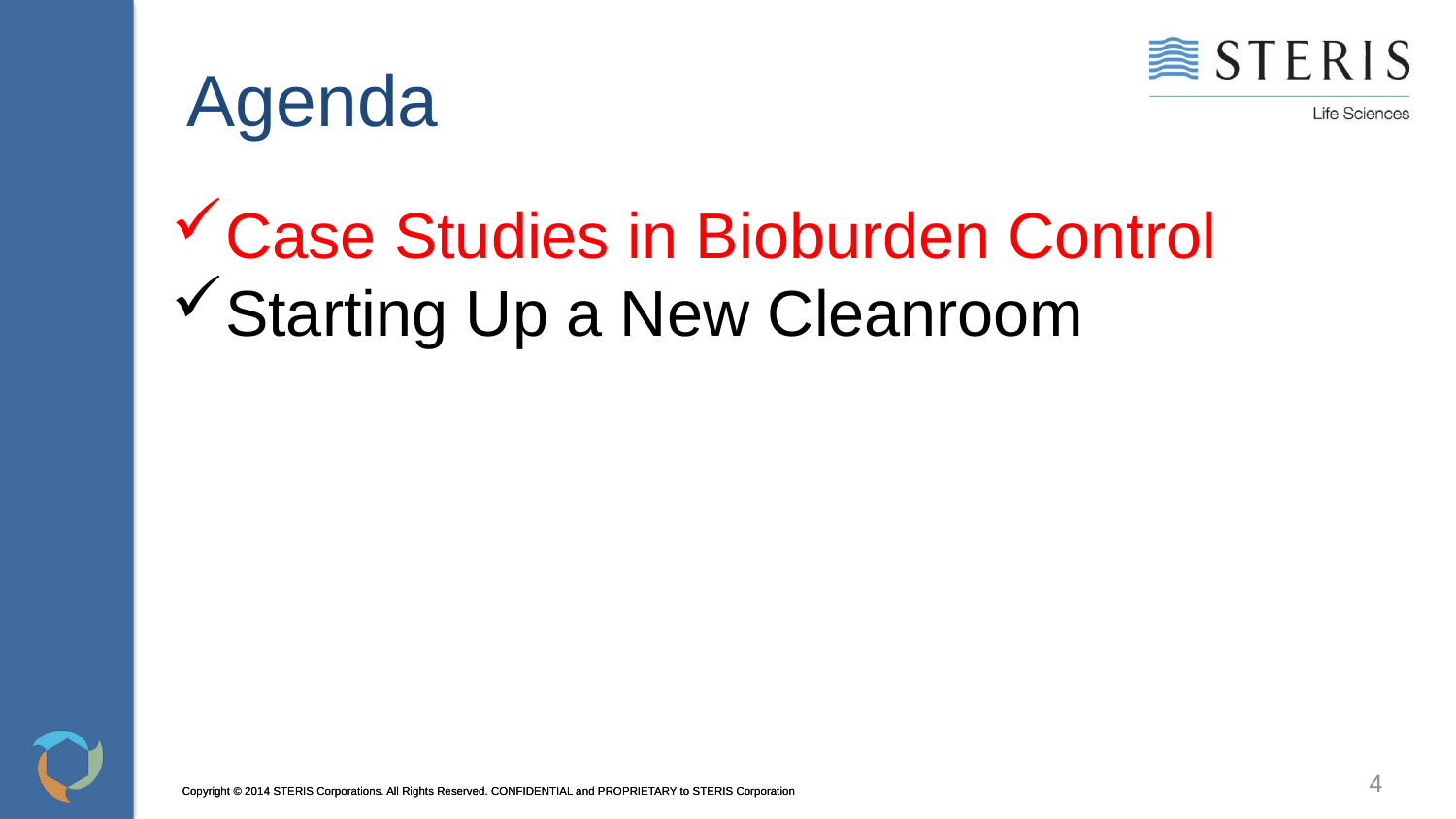

Agenda
Case Studies in Bioburden Control
Starting Up a New Cleanroom
4